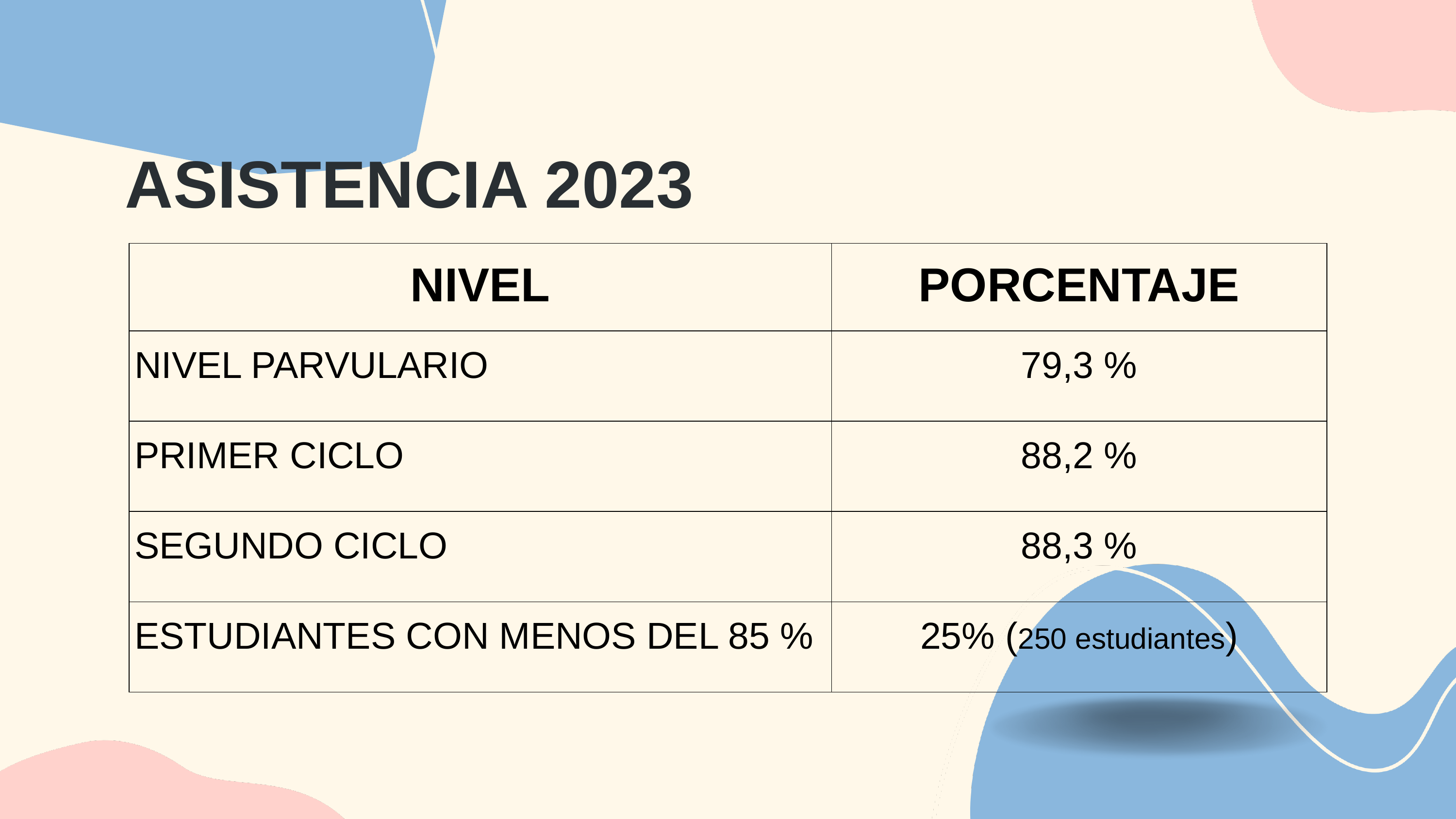

ASISTENCIA 2023
| NIVEL | PORCENTAJE |
| --- | --- |
| NIVEL PARVULARIO | 79,3 % |
| PRIMER CICLO | 88,2 % |
| SEGUNDO CICLO | 88,3 % |
| ESTUDIANTES CON MENOS DEL 85 % | 25% (250 estudiantes) |